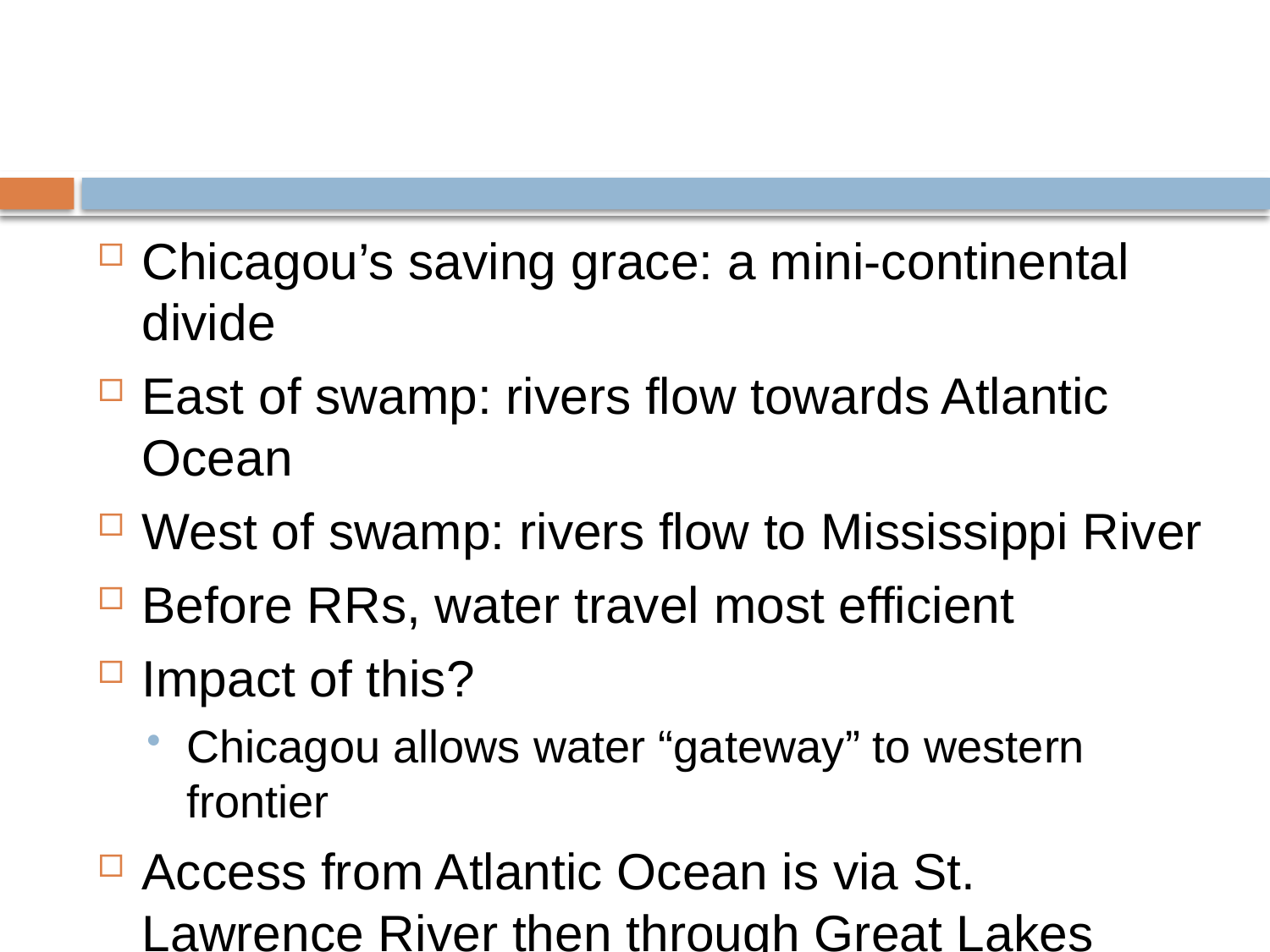

#
Chicagou’s saving grace: a mini-continental divide
East of swamp: rivers flow towards Atlantic Ocean
West of swamp: rivers flow to Mississippi River
Before RRs, water travel most efficient
Impact of this?
Chicagou allows water “gateway” to western frontier
Access from Atlantic Ocean is via St. Lawrence River then through Great Lakes